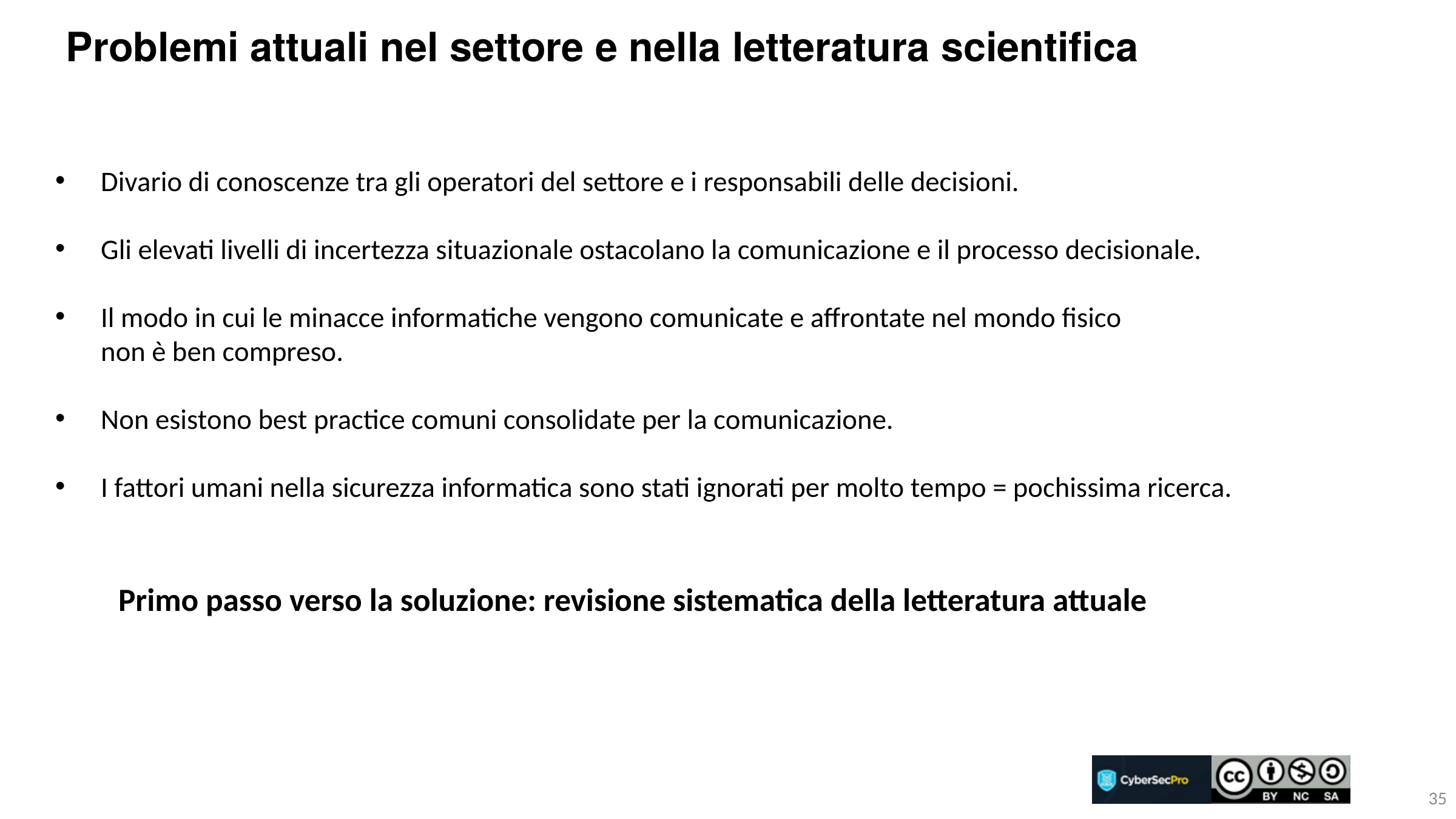

Problemi attuali nel settore e nella letteratura scientifica
Divario di conoscenze tra gli operatori del settore e i responsabili delle decisioni.

Gli elevati livelli di incertezza situazionale ostacolano la comunicazione e il processo decisionale.

Il modo in cui le minacce informatiche vengono comunicate e affrontate nel mondo fisico
non è ben compreso.

Non esistono best practice comuni consolidate per la comunicazione.

I fattori umani nella sicurezza informatica sono stati ignorati per molto tempo = pochissima ricerca.
Primo passo verso la soluzione: revisione sistematica della letteratura attuale
35